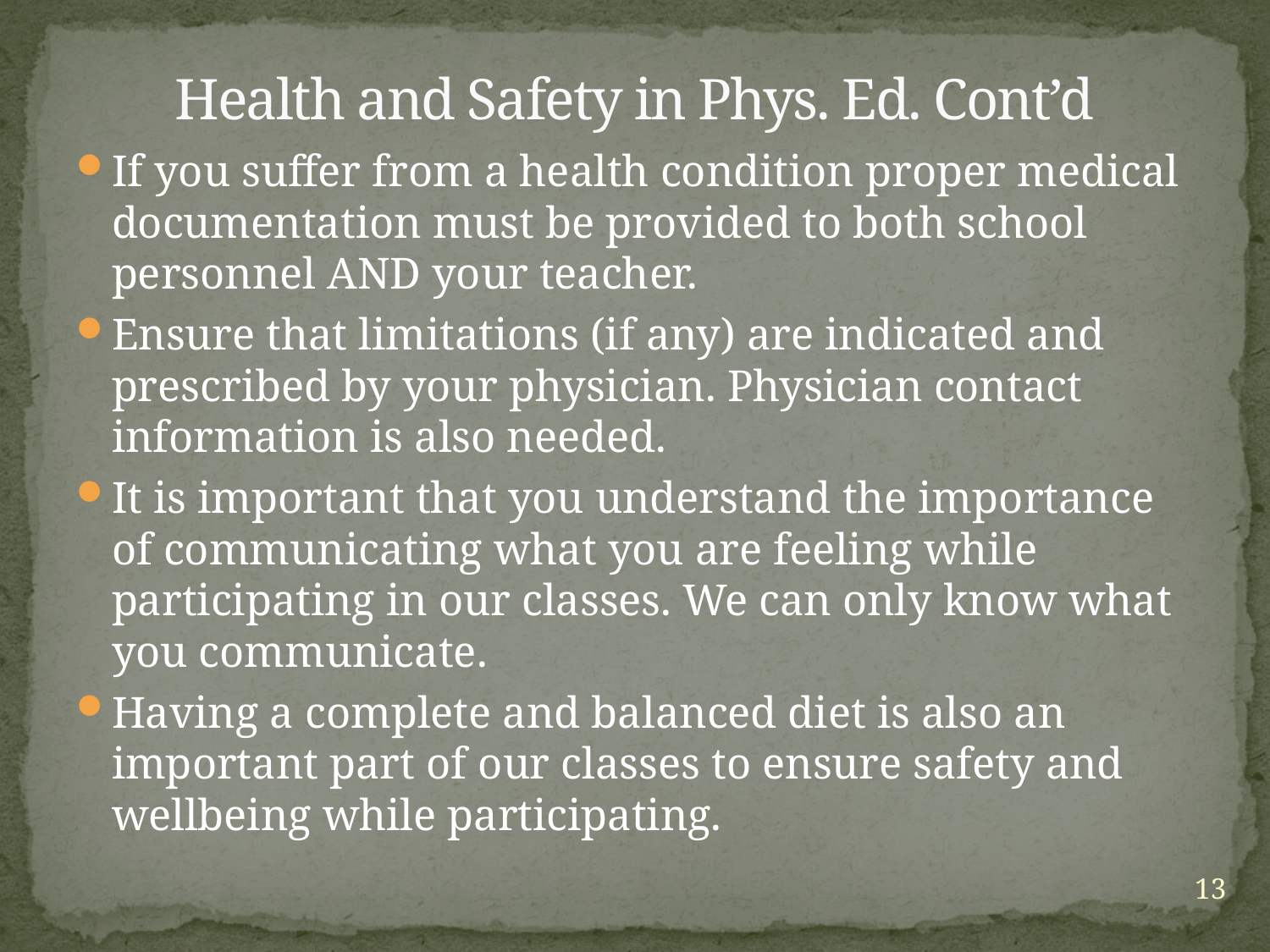

# Health and Safety in Phys. Ed. Cont’d
If you suffer from a health condition proper medical documentation must be provided to both school personnel AND your teacher.
Ensure that limitations (if any) are indicated and prescribed by your physician. Physician contact information is also needed.
It is important that you understand the importance of communicating what you are feeling while participating in our classes. We can only know what you communicate.
Having a complete and balanced diet is also an important part of our classes to ensure safety and wellbeing while participating.

13